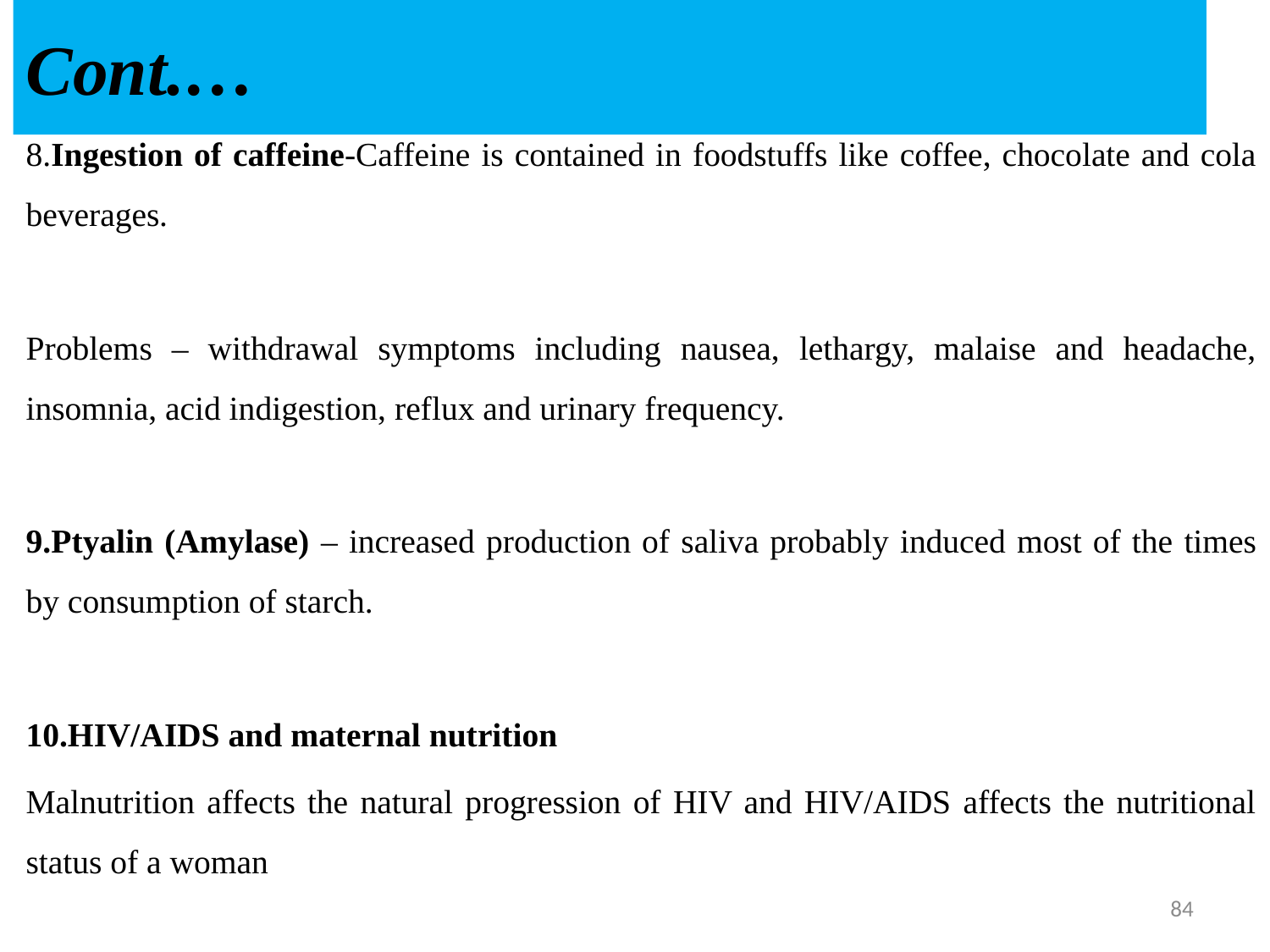

# Cont.…
8.Ingestion of caffeine-Caffeine is contained in foodstuffs like coffee, chocolate and cola beverages.

Problems – withdrawal symptoms including nausea, lethargy, malaise and headache, insomnia, acid indigestion, reflux and urinary frequency.

9.Ptyalin (Amylase) – increased production of saliva probably induced most of the times by consumption of starch.

10.HIV/AIDS and maternal nutrition
Malnutrition affects the natural progression of HIV and HIV/AIDS affects the nutritional status of a woman
84